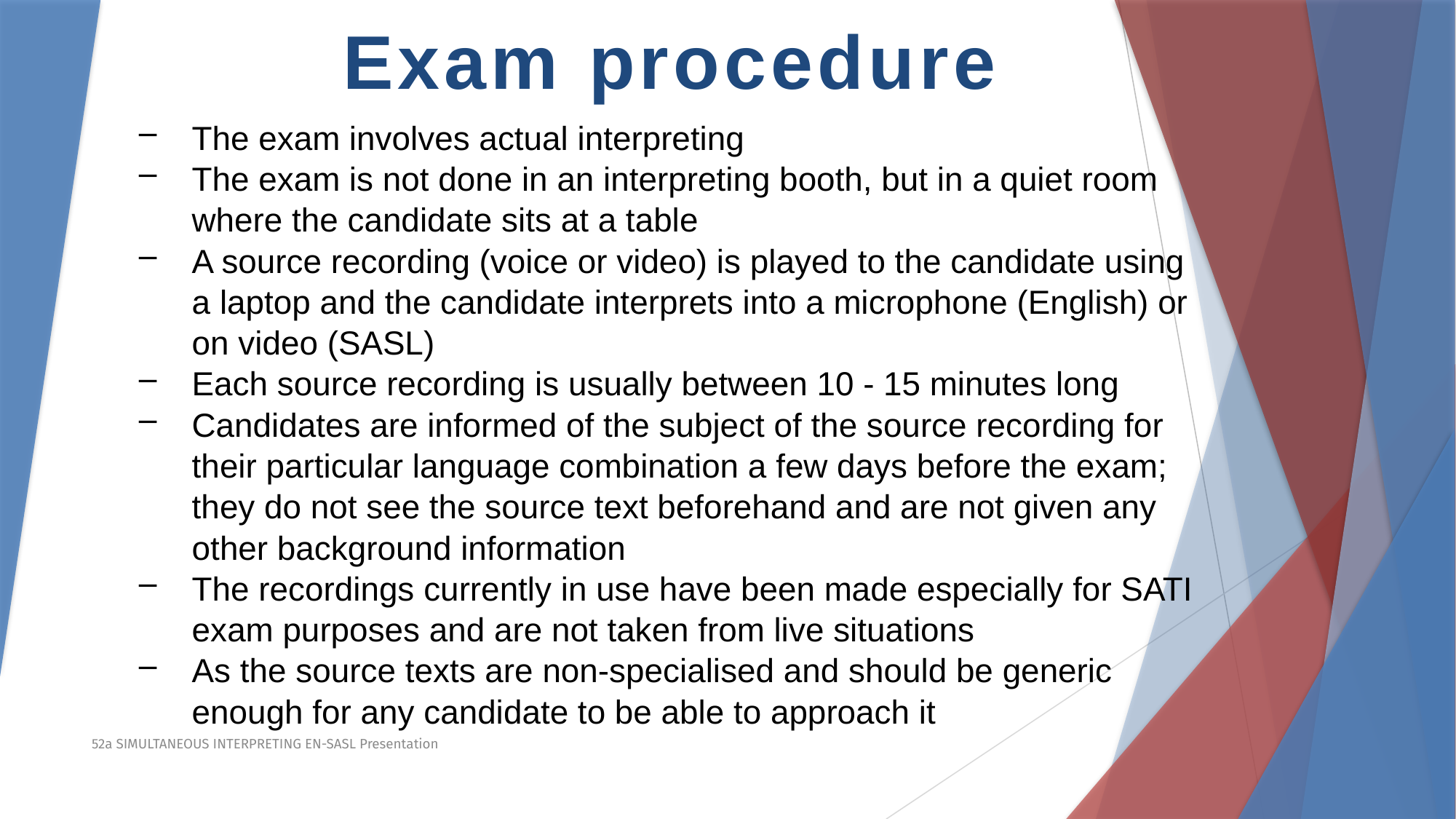

Exam procedure
The exam involves actual interpreting
The exam is not done in an interpreting booth, but in a quiet room where the candidate sits at a table
A source recording (voice or video) is played to the candidate using a laptop and the candidate interprets into a microphone (English) or on video (SASL)
Each source recording is usually between 10 - 15 minutes long
Candidates are informed of the subject of the source recording for their particular language combination a few days before the exam; they do not see the source text beforehand and are not given any other background information
The recordings currently in use have been made especially for SATI exam purposes and are not taken from live situations
As the source texts are non-specialised and should be generic enough for any candidate to be able to approach it
52a SIMULTANEOUS INTERPRETING EN-SASL Presentation